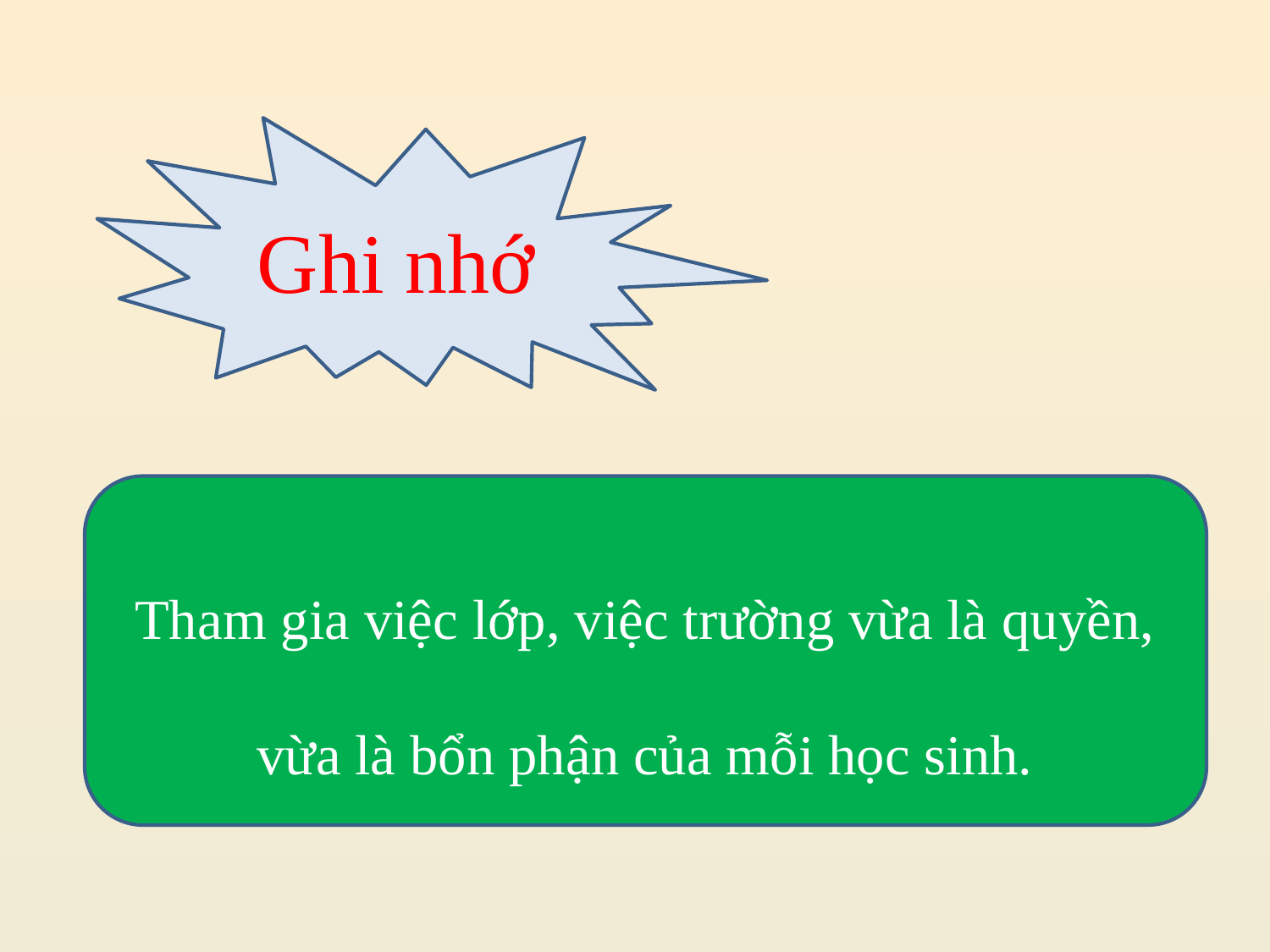

Ghi nhớ
Tham gia việc lớp, việc trường vừa là quyền, vừa là bổn phận của mỗi học sinh.